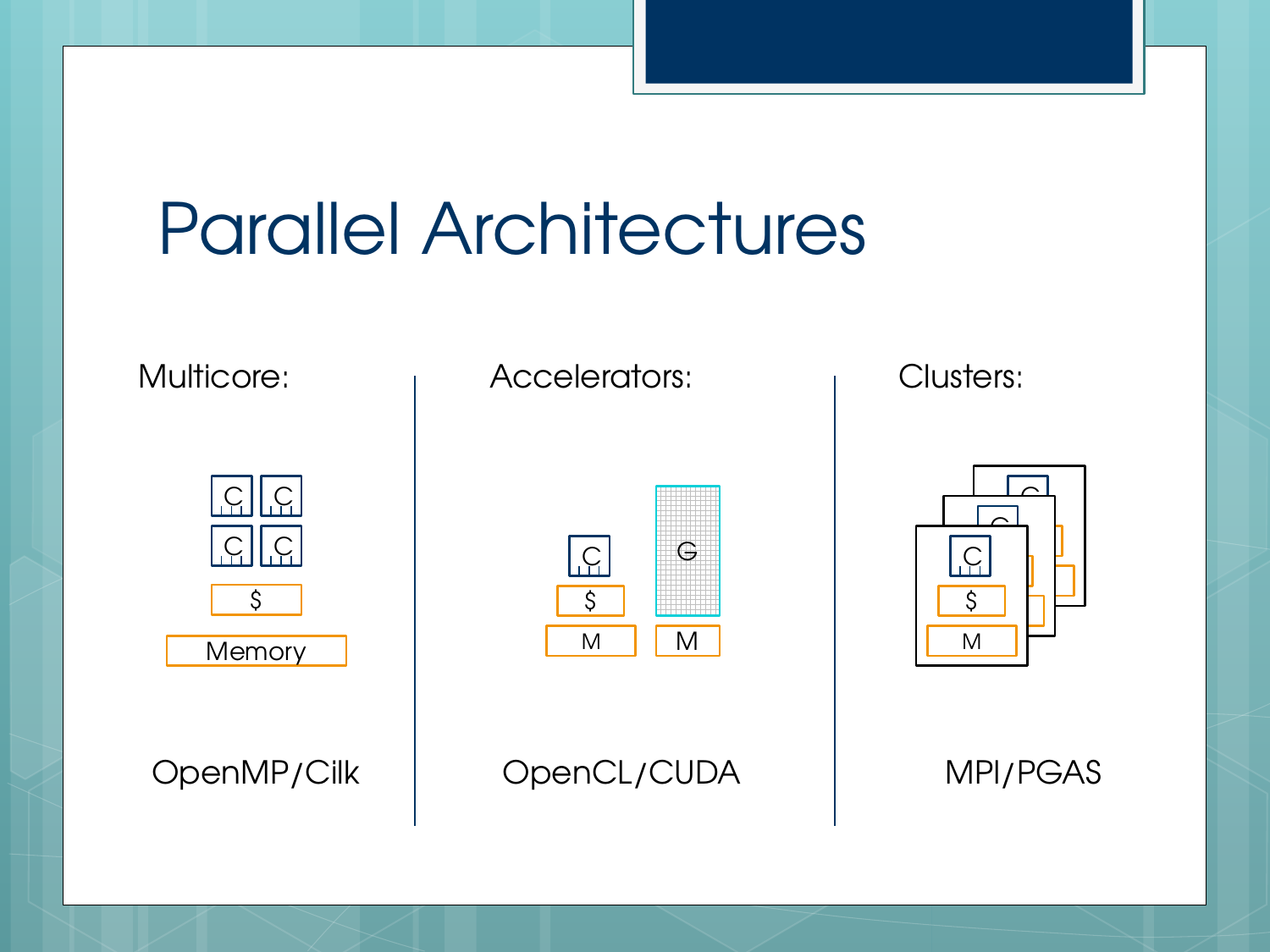

# Parallel Architectures
Multicore:
Accelerators:
Clusters:

C
$
M

C
$
M

C
$
M
C
C
C
C
$
Memory
G
C
$
M
M
OpenMP/Cilk
OpenCL/CUDA
MPI/PGAS